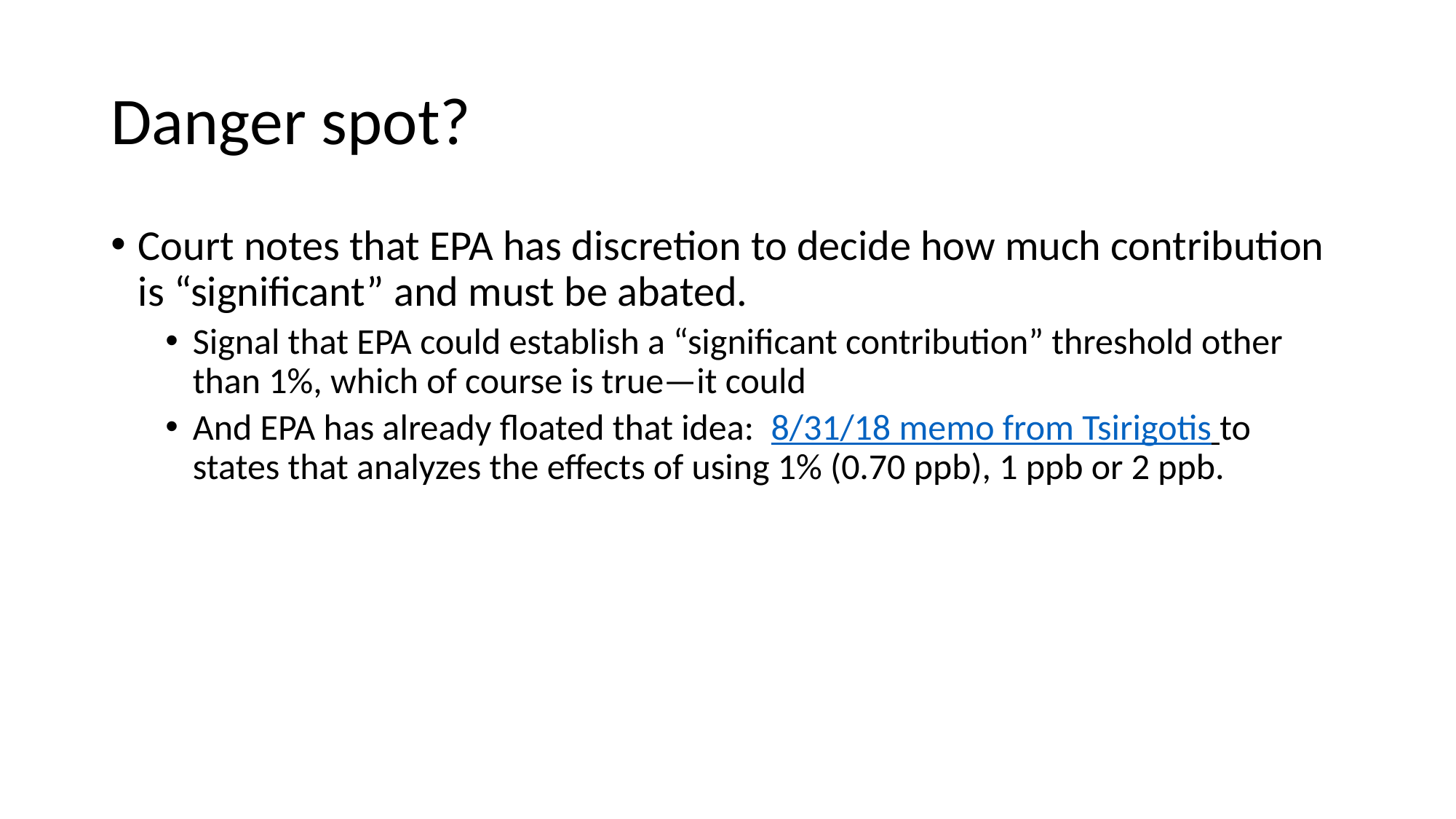

# Danger spot?
Court notes that EPA has discretion to decide how much contribution is “significant” and must be abated.
Signal that EPA could establish a “significant contribution” threshold other than 1%, which of course is true—it could
And EPA has already floated that idea:  8/31/18 memo from Tsirigotis to states that analyzes the effects of using 1% (0.70 ppb), 1 ppb or 2 ppb.